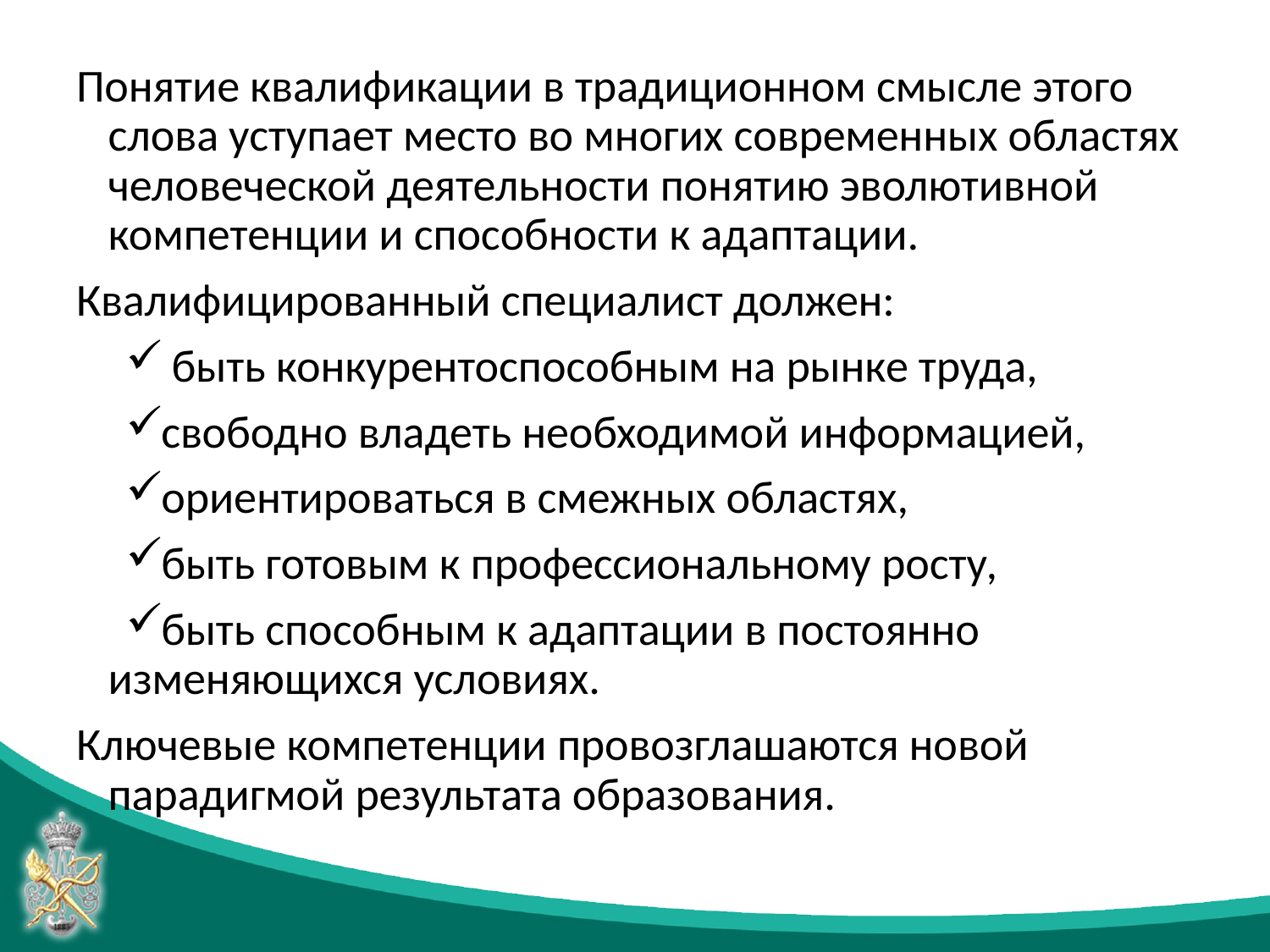

#
Понятие квалификации в традиционном смысле этого слова уступает место во многих современных областях человеческой деятельности понятию эволютивной компетенции и способности к адаптации.
Квалифицированный специалист должен:
 быть конкурентоспособным на рынке труда,
свободно владеть необходимой информацией,
ориентироваться в смежных областях,
быть готовым к профессиональному росту,
быть способным к адаптации в постоянно изменяющихся условиях.
Ключевые компетенции провозглашаются новой парадигмой результата образования.